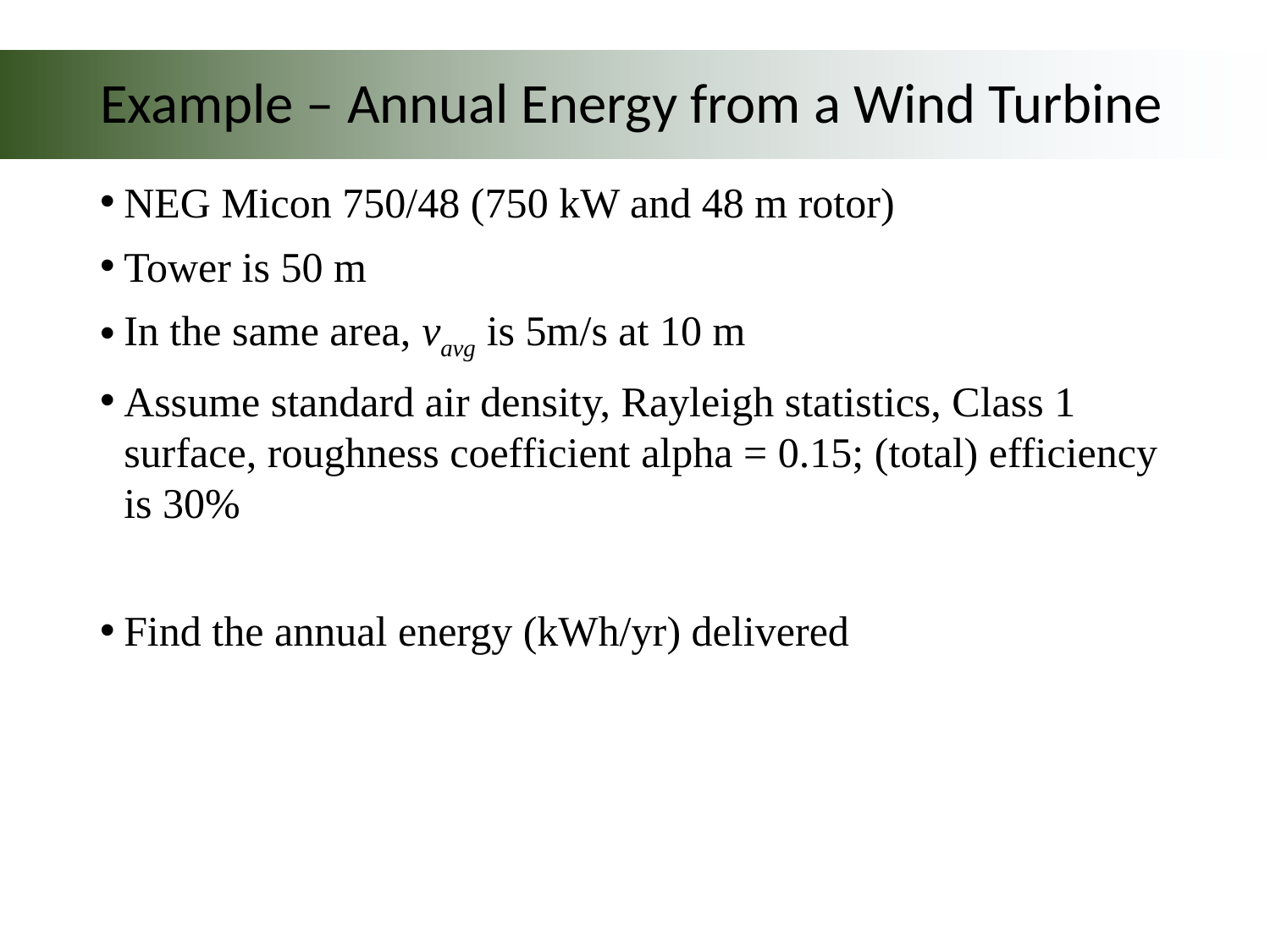

# Example – Annual Energy from a Wind Turbine
NEG Micon 750/48 (750 kW and 48 m rotor)
Tower is 50 m
In the same area, vavg is 5m/s at 10 m
Assume standard air density, Rayleigh statistics, Class 1 surface, roughness coefficient alpha = 0.15; (total) efficiency is 30%

Find the annual energy (kWh/yr) delivered